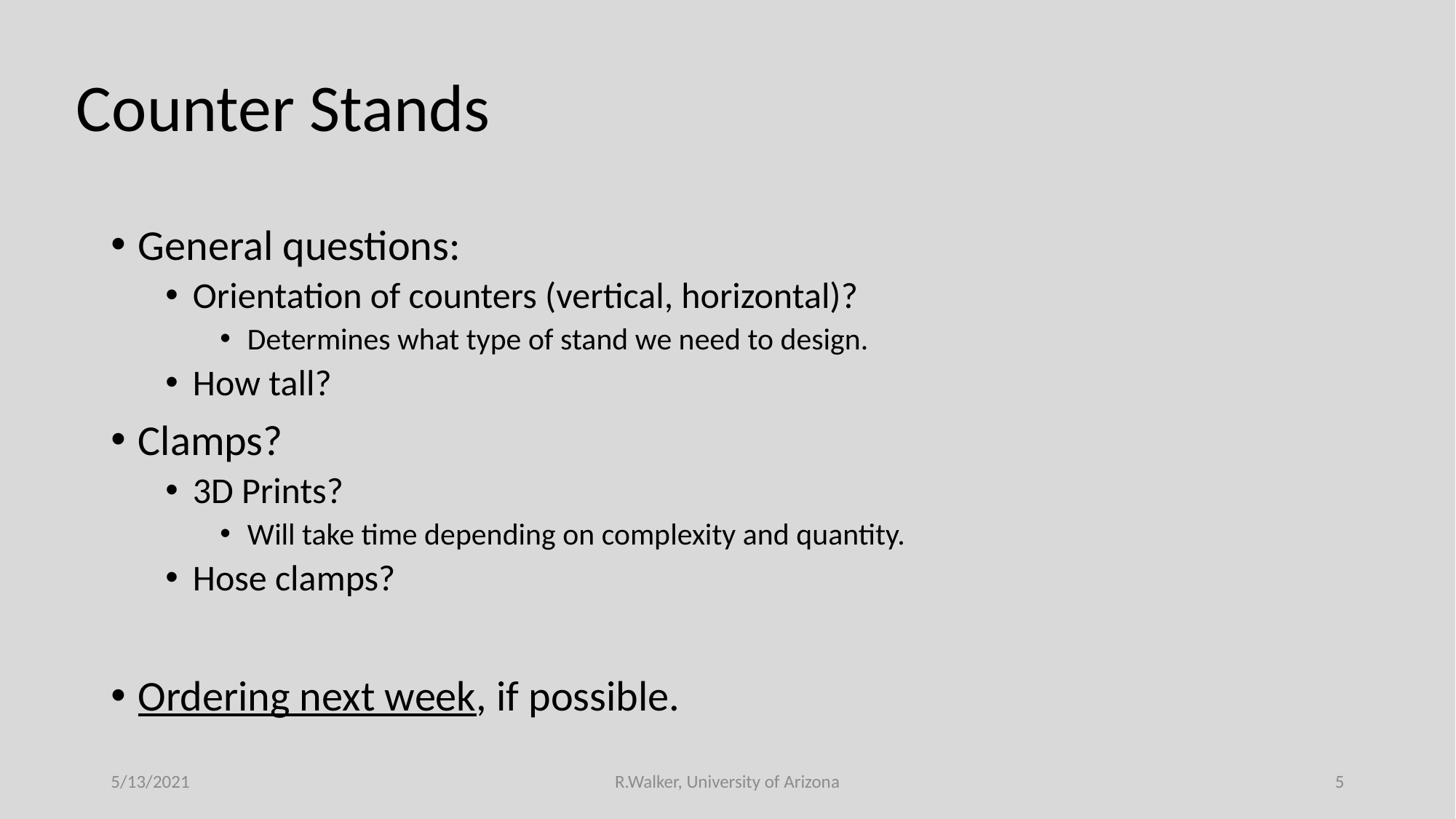

# Counter Stands
General questions:
Orientation of counters (vertical, horizontal)?
Determines what type of stand we need to design.
How tall?
Clamps?
3D Prints?
Will take time depending on complexity and quantity.
Hose clamps?

Ordering next week, if possible.

5/13/2021
R.Walker, University of Arizona
5